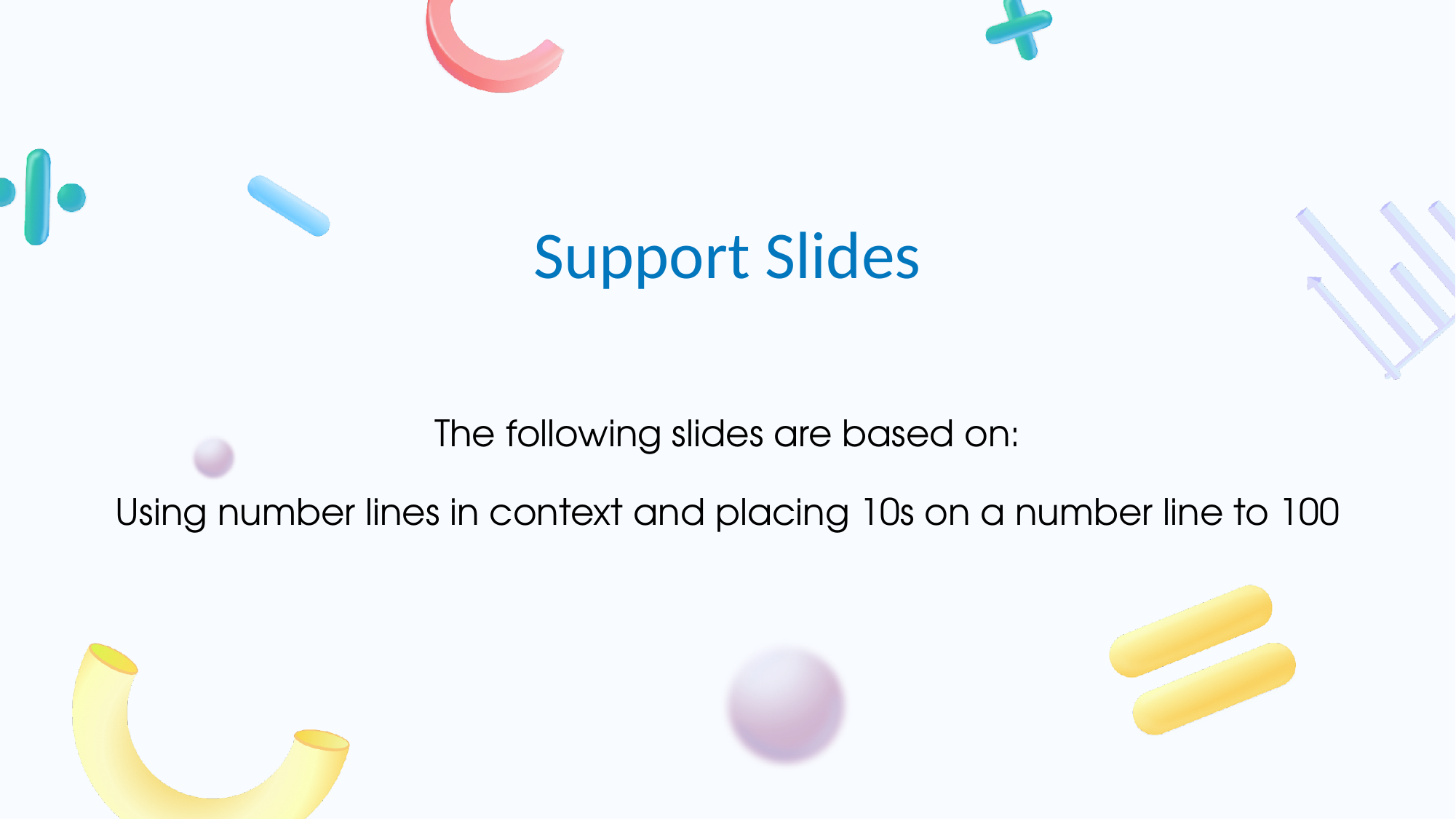

# The following slides are based on:

Using number lines in context and placing 10s on a number line to 100